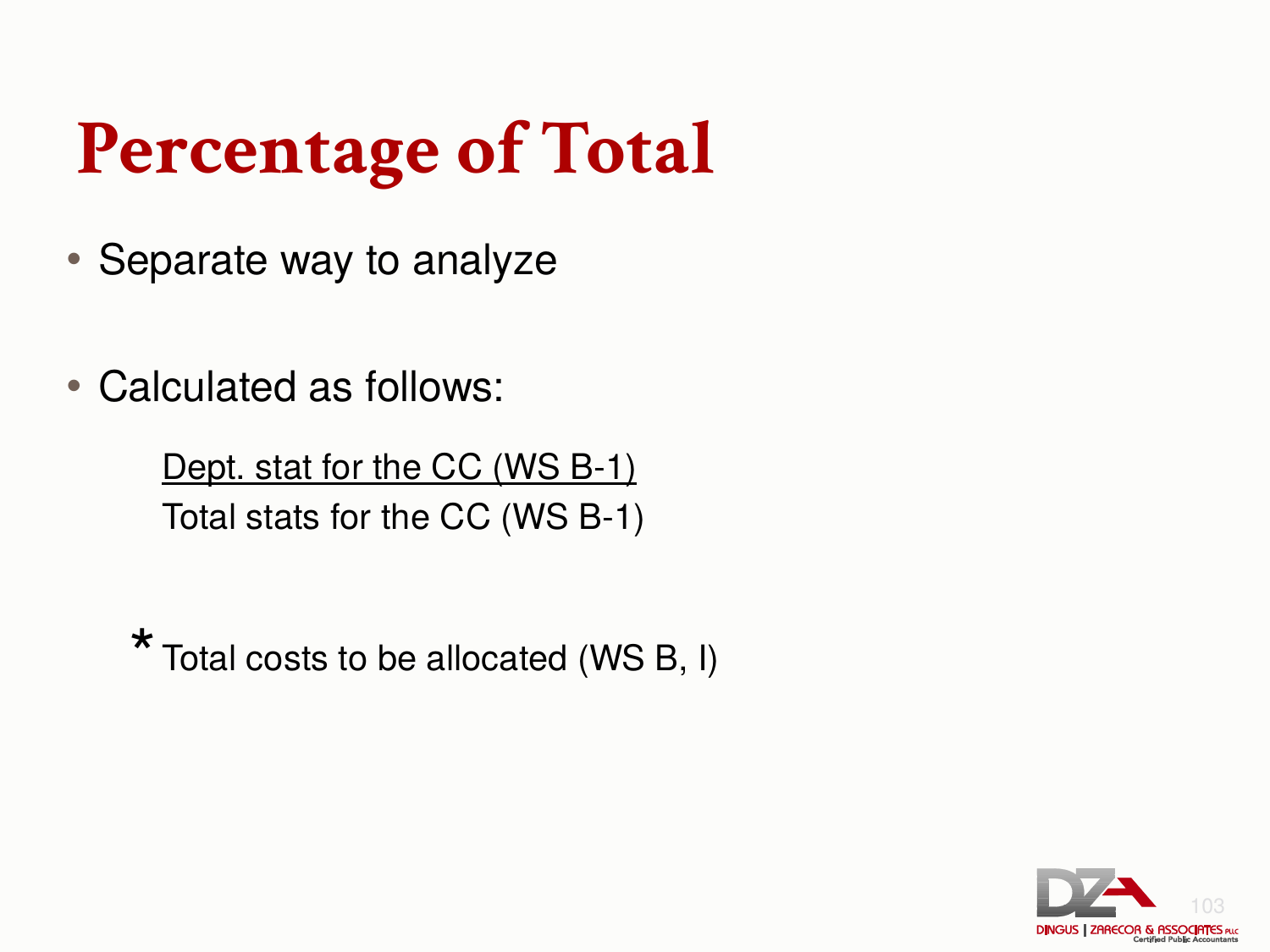

# Percentage of Total
Separate way to analyze

Calculated as follows:
	Dept. stat for the CC (WS B-1)
	Total stats for the CC (WS B-1)

	Total costs to be allocated (WS B, I)

*
103